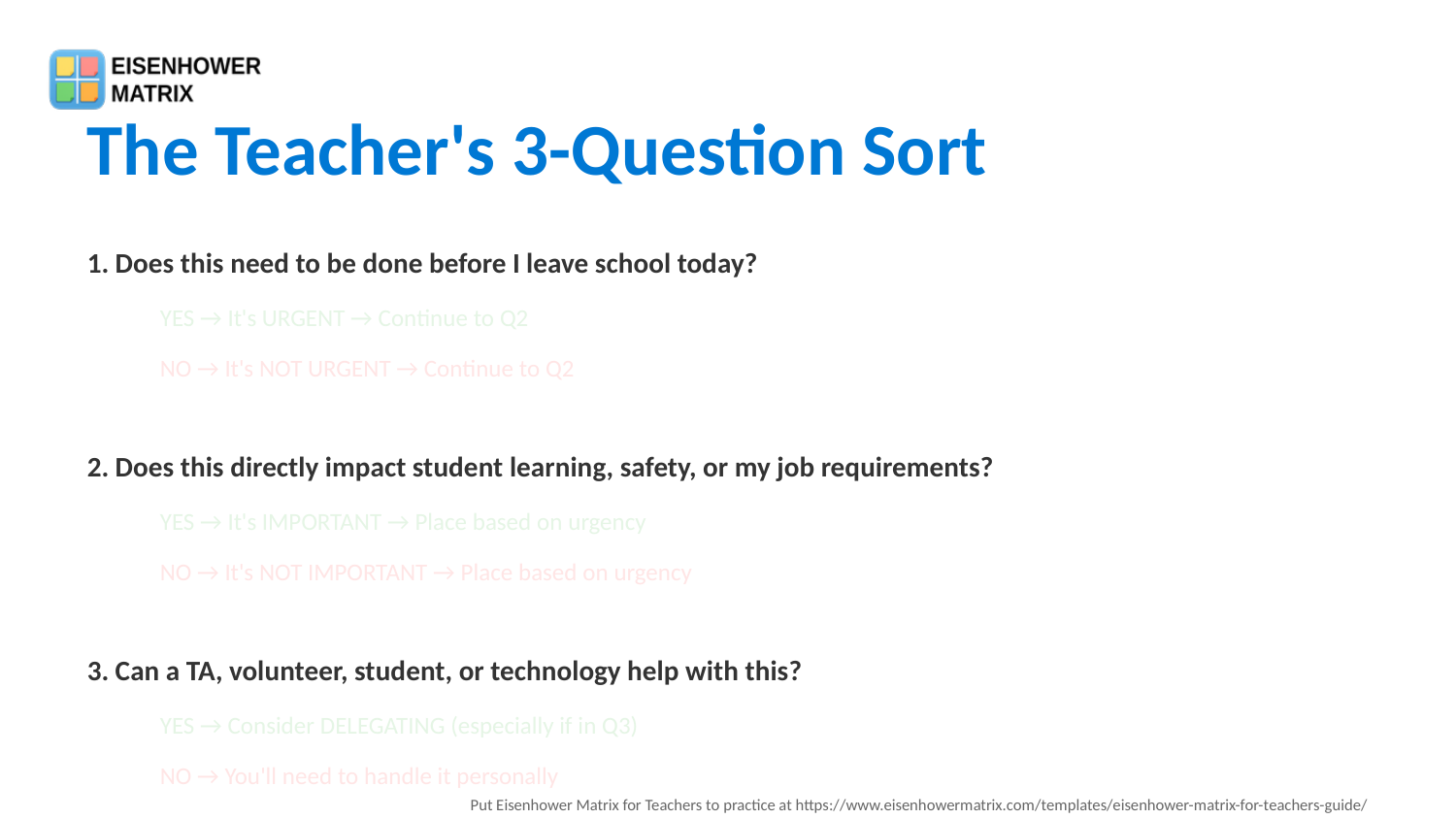

The Teacher's 3-Question Sort
1. Does this need to be done before I leave school today?
YES → It's URGENT → Continue to Q2
NO → It's NOT URGENT → Continue to Q2
2. Does this directly impact student learning, safety, or my job requirements?
YES → It's IMPORTANT → Place based on urgency
NO → It's NOT IMPORTANT → Place based on urgency
3. Can a TA, volunteer, student, or technology help with this?
YES → Consider DELEGATING (especially if in Q3)
NO → You'll need to handle it personally